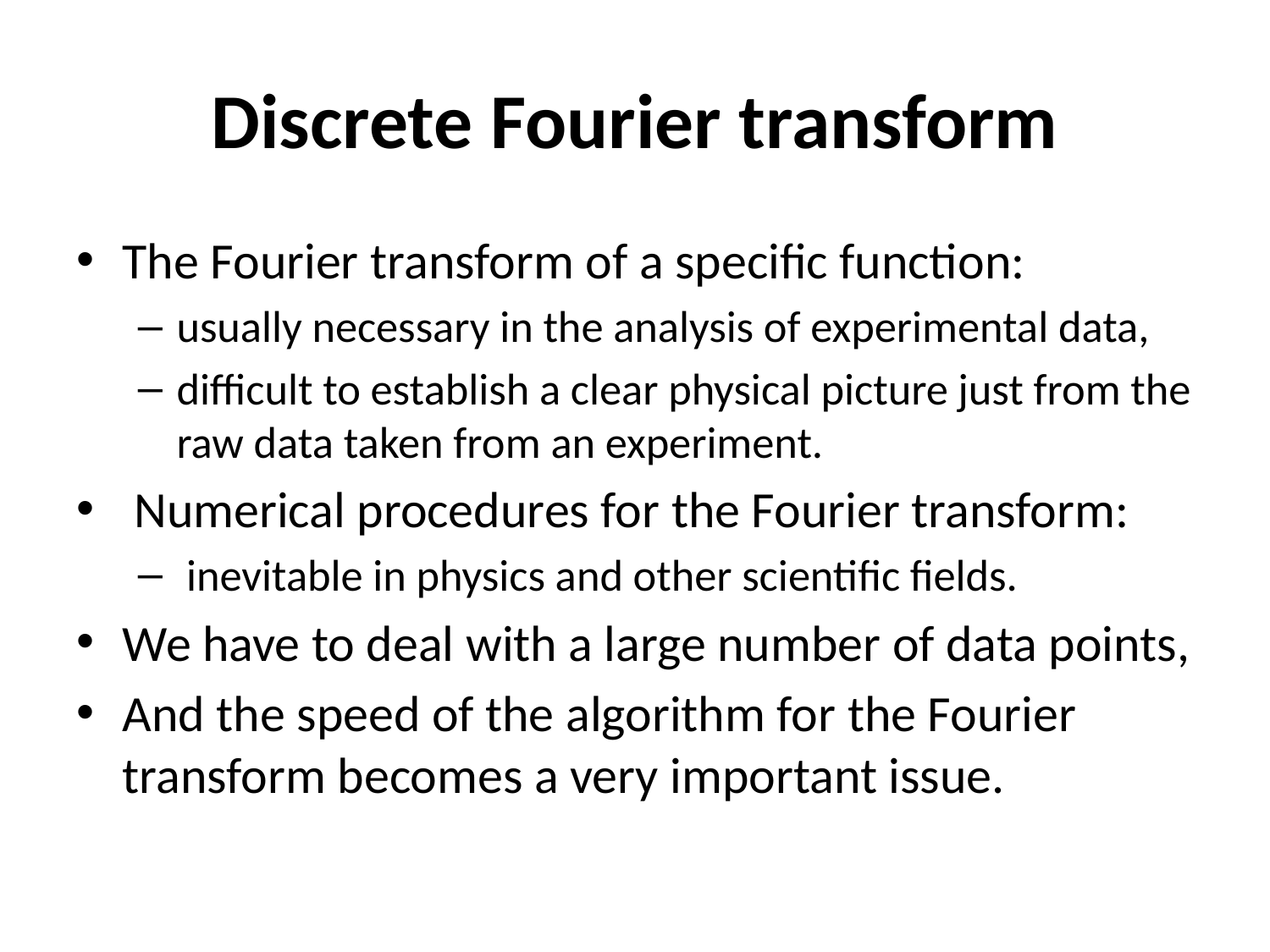

# Discrete Fourier transform
The Fourier transform of a specific function:
usually necessary in the analysis of experimental data,
difficult to establish a clear physical picture just from the raw data taken from an experiment.
 Numerical procedures for the Fourier transform:
 inevitable in physics and other scientific fields.
We have to deal with a large number of data points,
And the speed of the algorithm for the Fourier transform becomes a very important issue.